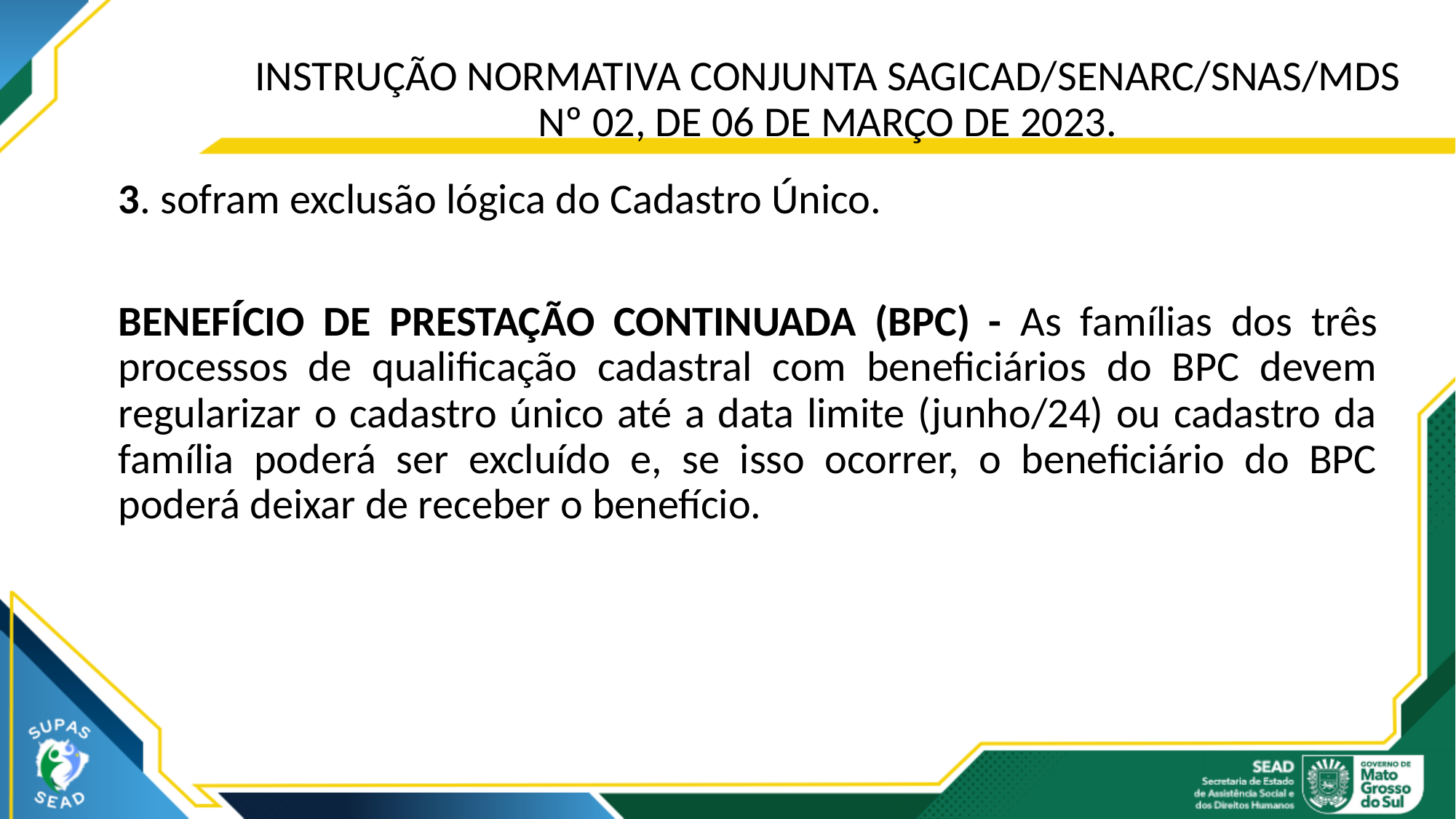

# INSTRUÇÃO NORMATIVA CONJUNTA SAGICAD/SENARC/SNAS/MDS Nº 02, DE 06 DE MARÇO DE 2023.
3. sofram exclusão lógica do Cadastro Único.

BENEFÍCIO DE PRESTAÇÃO CONTINUADA (BPC) - As famílias dos três processos de qualificação cadastral com beneficiários do BPC devem regularizar o cadastro único até a data limite (junho/24) ou cadastro da família poderá ser excluído e, se isso ocorrer, o beneficiário do BPC poderá deixar de receber o benefício.